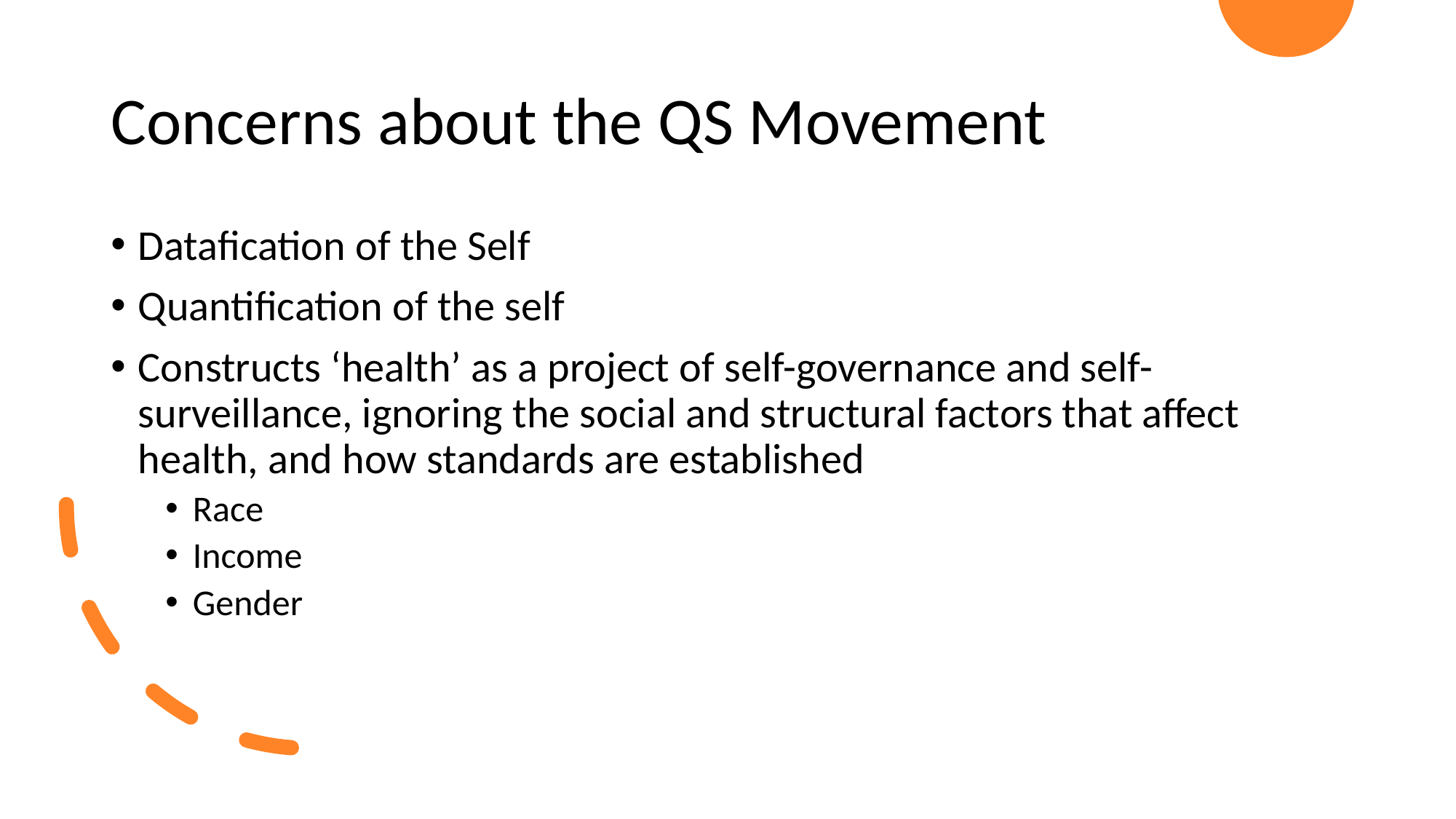

# Concerns about the QS Movement
Datafication of the Self
Quantification of the self
Constructs ‘health’ as a project of self-governance and self-surveillance, ignoring the social and structural factors that affect health, and how standards are established
Race
Income
Gender